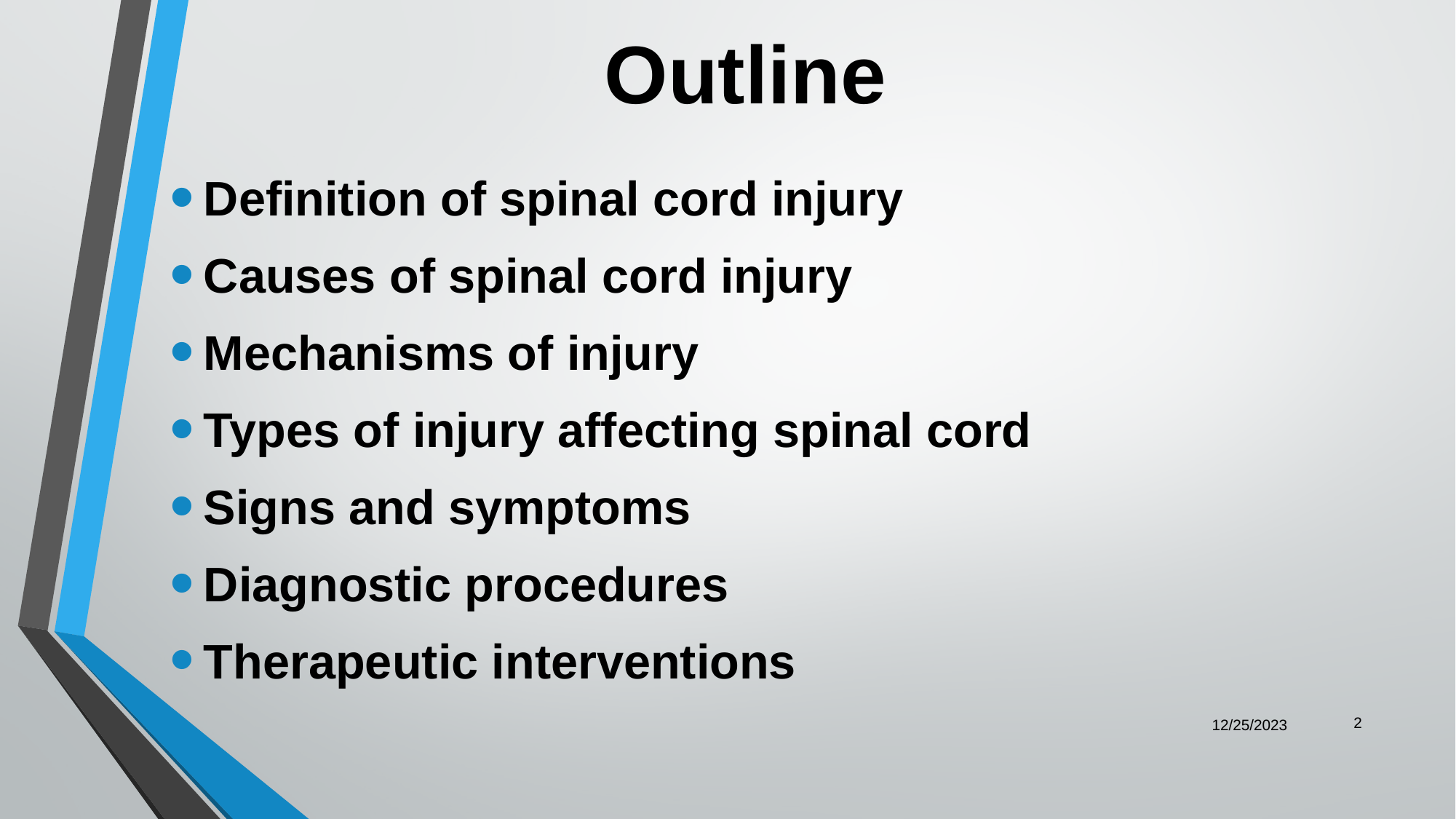

# Outline
Definition of spinal cord injury
Causes of spinal cord injury
Mechanisms of injury
Types of injury affecting spinal cord
Signs and symptoms
Diagnostic procedures
Therapeutic interventions

2
12/25/2023